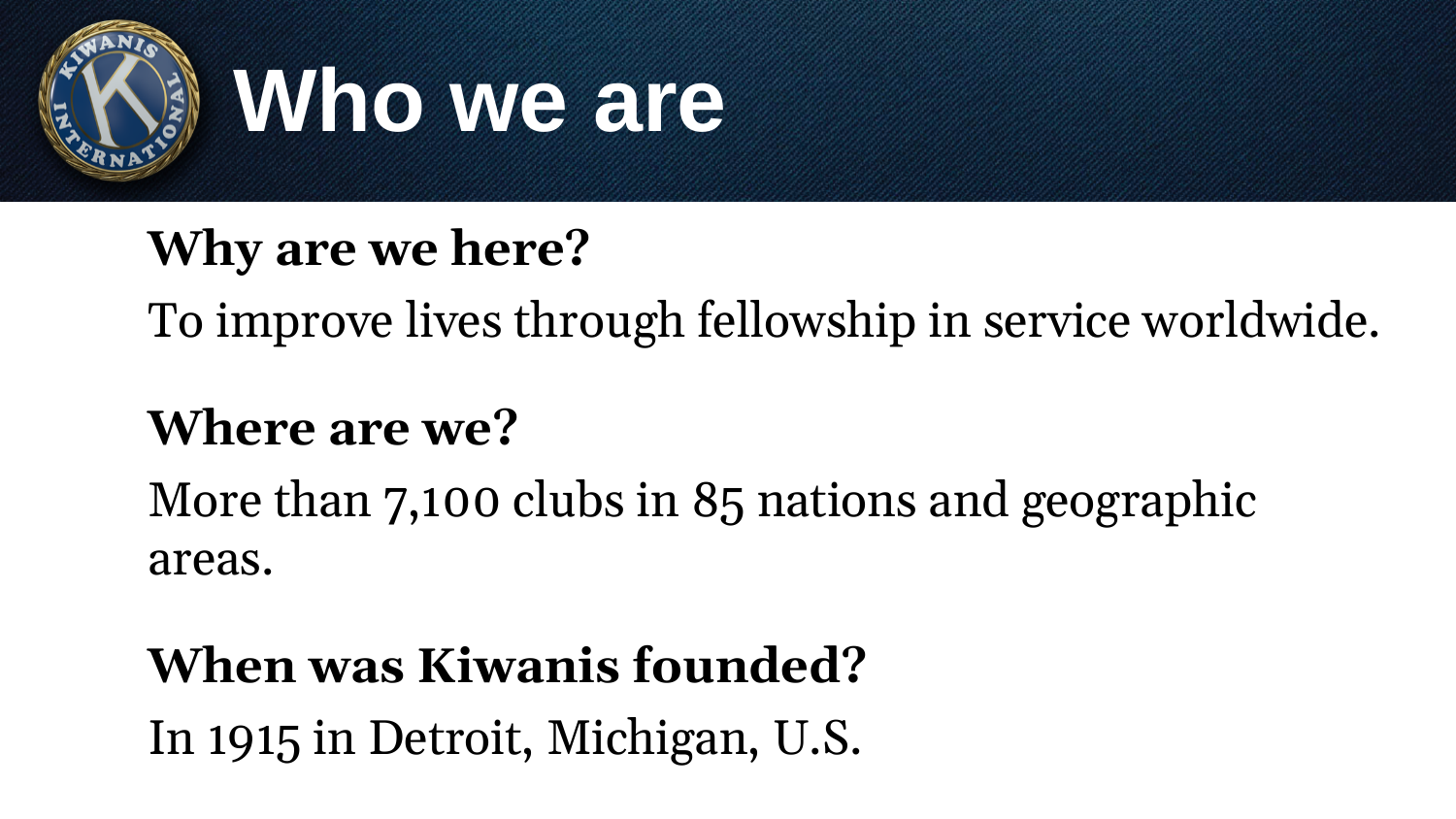

# Who we are
Why are we here?
To improve lives through fellowship in service worldwide.

Where are we?
More than 7,100 clubs in 85 nations and geographic areas.

When was Kiwanis founded?
In 1915 in Detroit, Michigan, U.S.